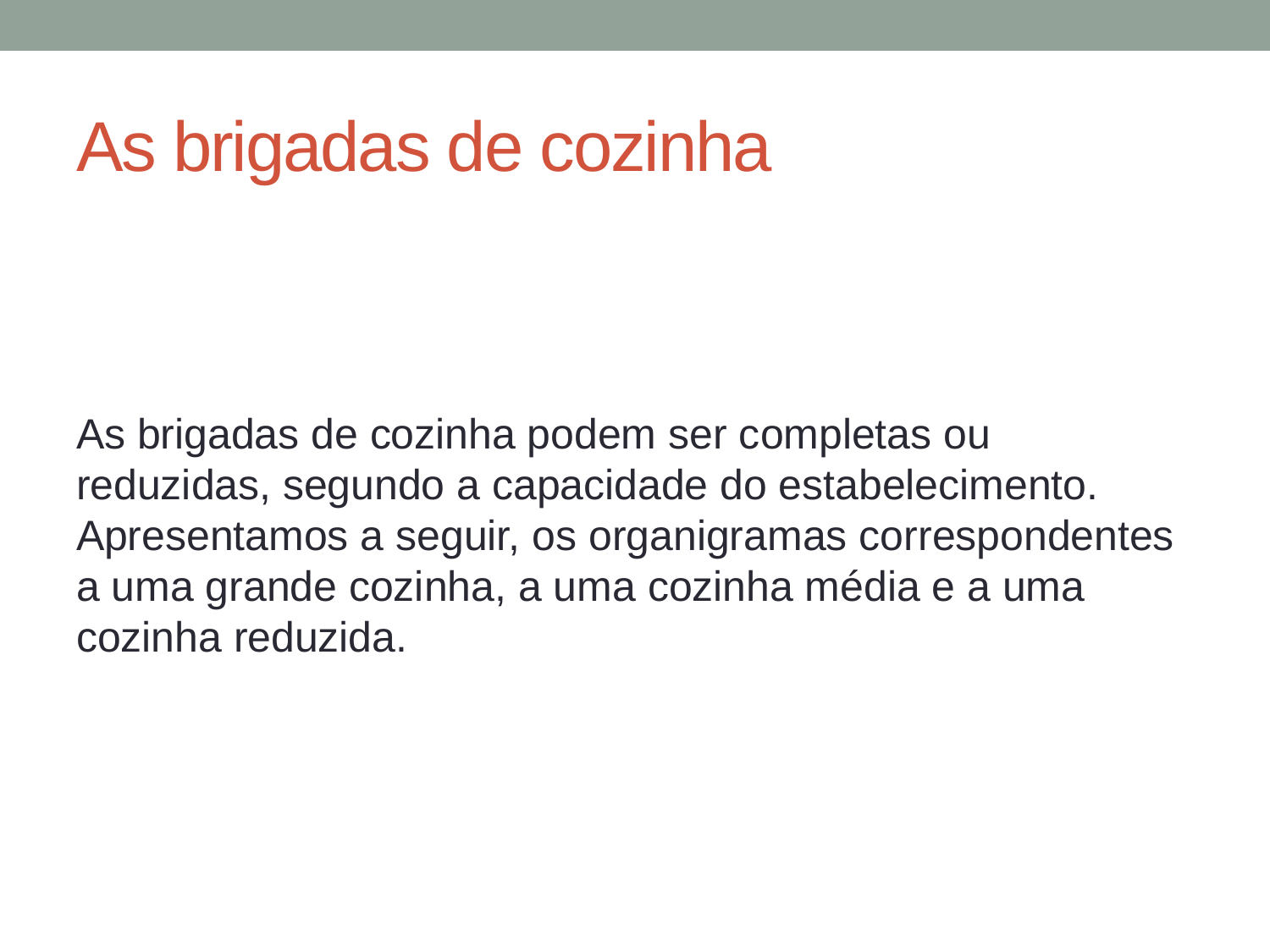

# As brigadas de cozinha

As brigadas de cozinha podem ser completas ou reduzidas, segundo a capacidade do estabelecimento. Apresentamos a seguir, os organigramas correspondentes a uma grande cozinha, a uma cozinha média e a uma cozinha reduzida.